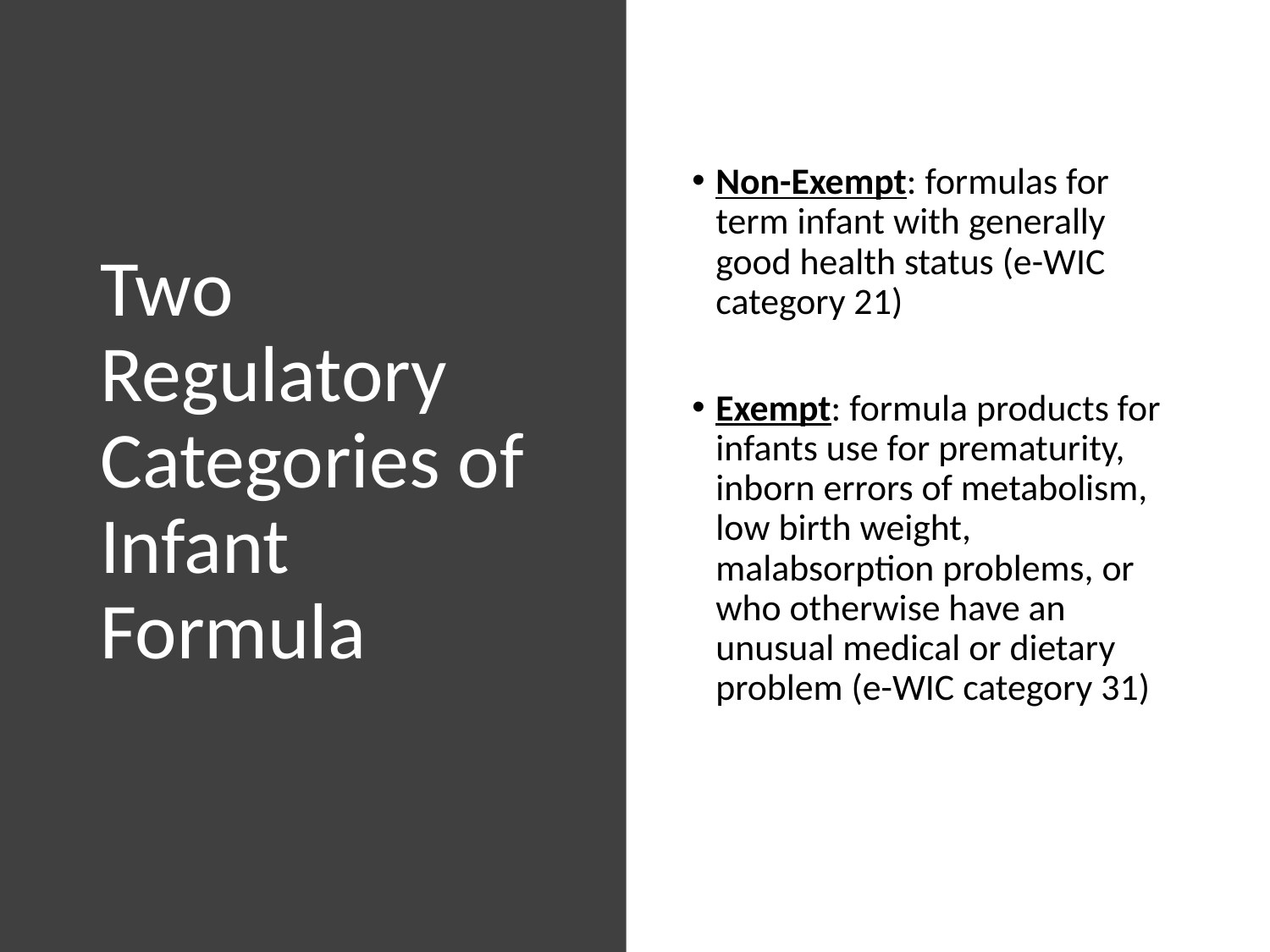

# Two Regulatory Categories of Infant Formula
Non-Exempt: formulas for term infant with generally good health status (e-WIC category 21)

Exempt: formula products for infants use for prematurity, inborn errors of metabolism, low birth weight, malabsorption problems, or who otherwise have an unusual medical or dietary problem (e-WIC category 31)